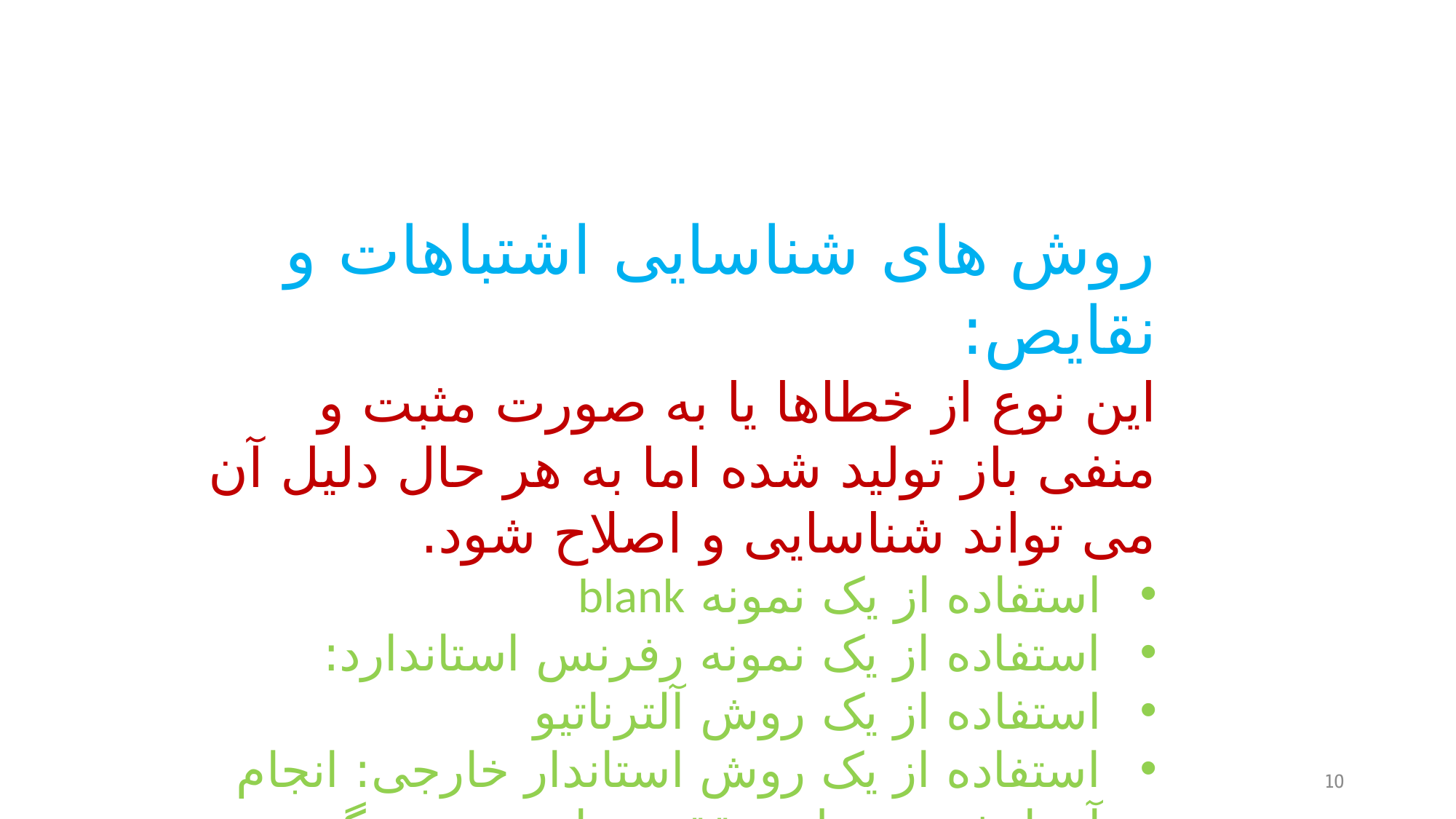

روش های شناسایی اشتباهات و نقایص:
این نوع از خطاها یا به صورت مثبت و منفی باز تولید شده اما به هر حال دلیل آن می تواند شناسایی و اصلاح شود.
استفاده از یک نمونه blank
استفاده از یک نمونه رفرنس استاندارد:
استفاده از یک روش آلترناتیو
استفاده از یک روش استاندار خارجی: انجام آزمایش توسط محققین خارجی در دیگر آزمایشگاه
10